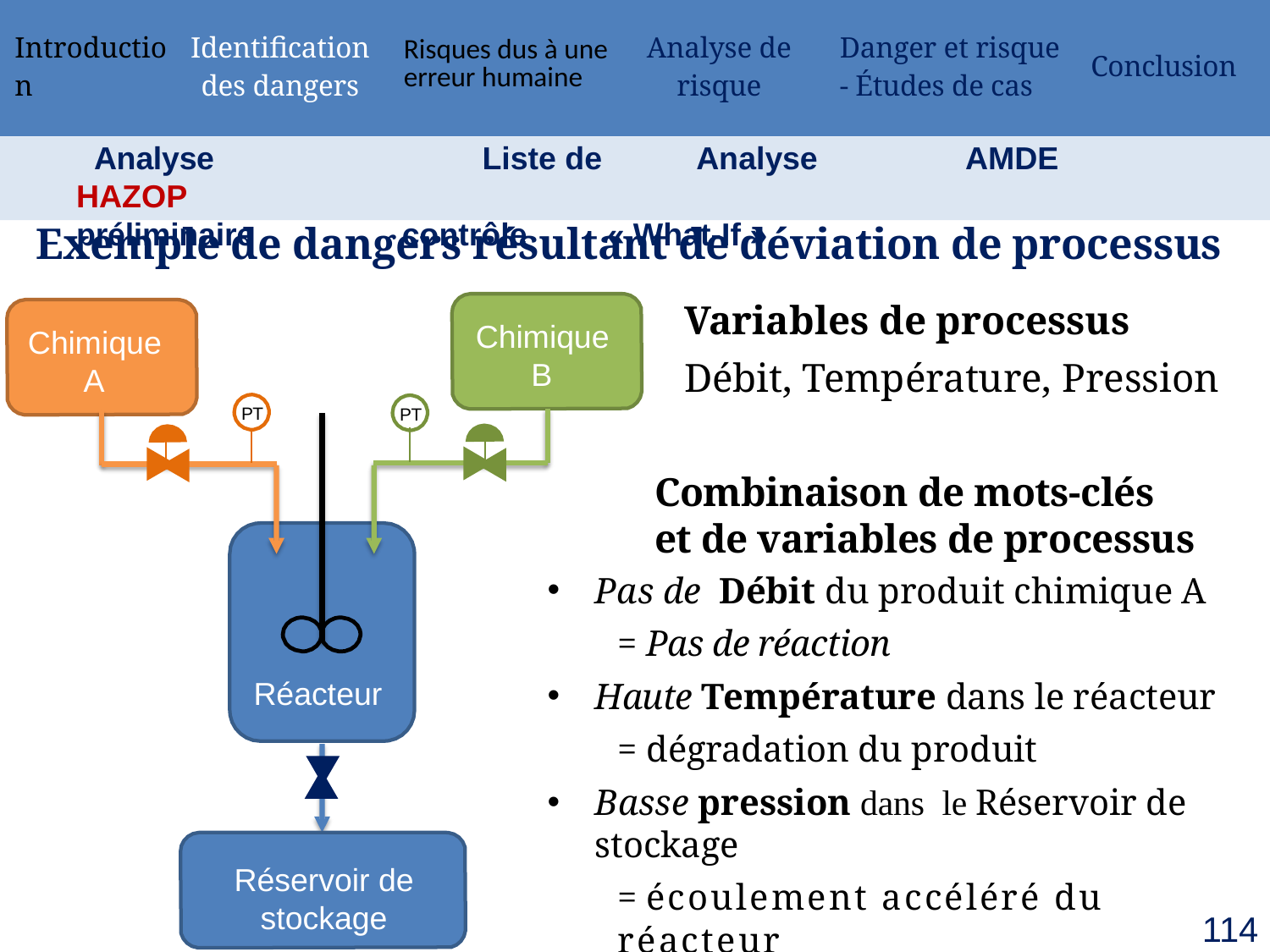

| Introduction | Identification des dangers | Risques dus à une erreur humaine | Analyse de risque | Danger et risque - Études de cas | Conclusion |
| --- | --- | --- | --- | --- | --- |

  Analyse 	 Liste de 	 Analyse 	 	AMDE   	         HAZOP
préliminaire                 contrôle         « What-If »
Exemple de dangers résultant de déviation de processus

Variables de processus
Débit, Température, Pression

Chimique B
Chimique A

PT
PT

Combinaison de mots-clés et de variables de processus

Pas de  Débit du produit chimique A
= Pas de réaction
Haute Température dans le réacteur
= dégradation du produit
Basse pression dans  le Réservoir de stockage
= écoulement accéléré du réacteur

Réacteur

Réservoir de stockage
114